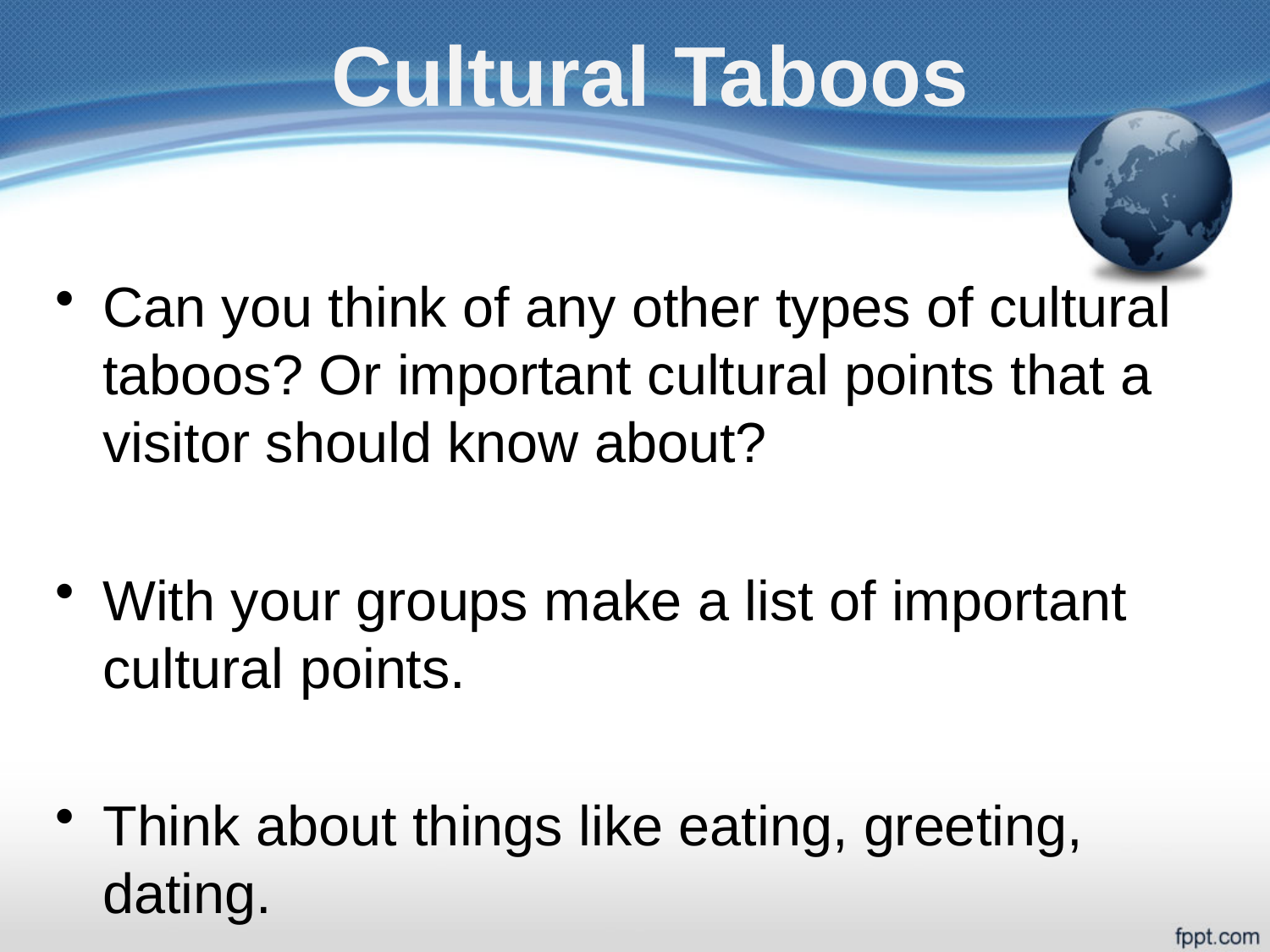

Cultural Taboos
#
Can you think of any other types of cultural taboos? Or important cultural points that a visitor should know about?

With your groups make a list of important cultural points.

Think about things like eating, greeting, dating.